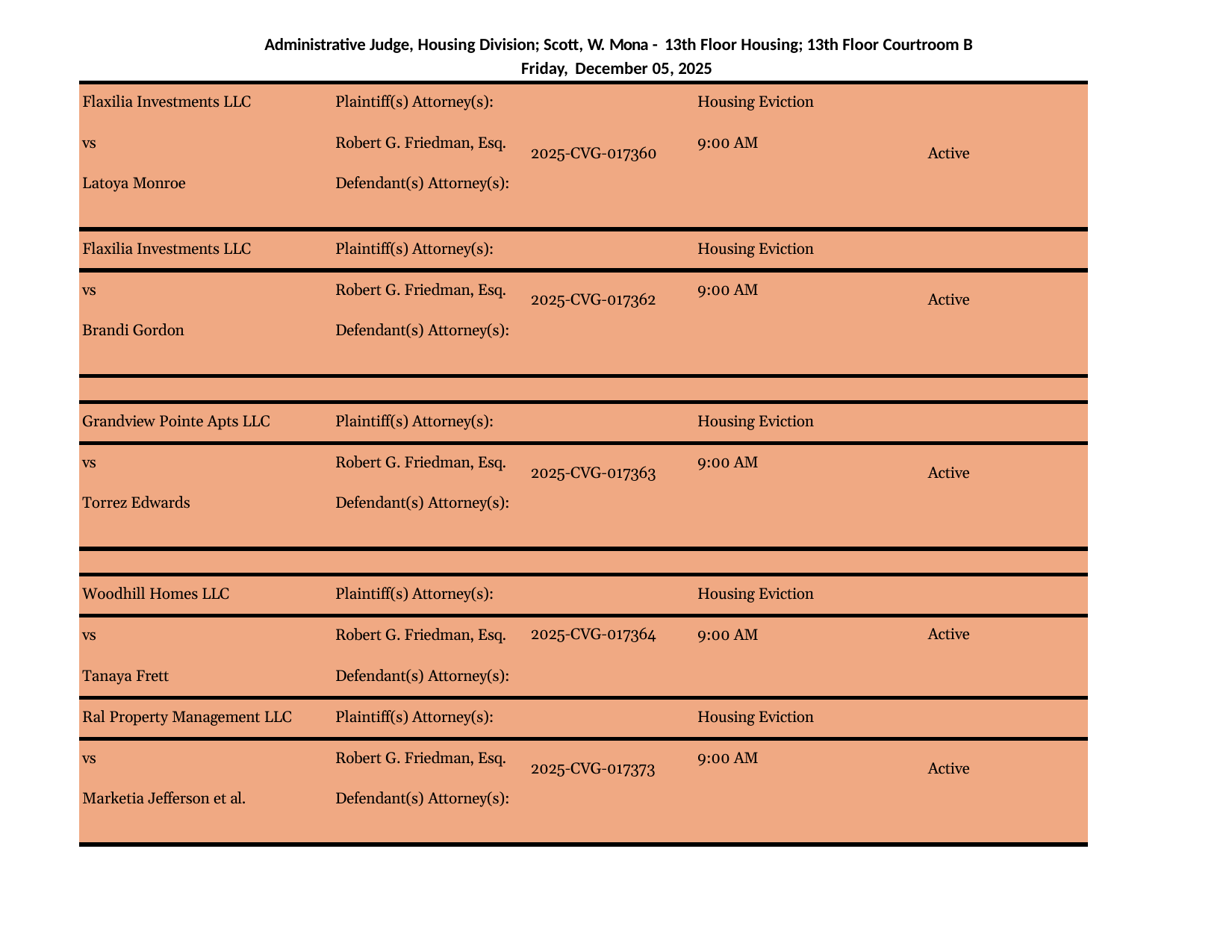

Administrative Judge, Housing Division; Scott, W. Mona - 13th Floor Housing; 13th Floor Courtroom B Friday, December 05, 2025
| Flaxilia Investments LLC | Plaintiff(s) Attorney(s): |  | Housing Eviction |  |
| --- | --- | --- | --- | --- |
| vs | Robert G. Friedman, Esq. | 2025-CVG-017360 | 9:00 AM | Active |
| Latoya Monroe | Defendant(s) Attorney(s): |  |  |  |
| Flaxilia Investments LLC | Plaintiff(s) Attorney(s): |  | Housing Eviction |  |
| vs | Robert G. Friedman, Esq. | 2025-CVG-017362 | 9:00 AM | Active |
| Brandi Gordon | Defendant(s) Attorney(s): |  |  |  |
|  |  |  |  |  |
| Grandview Pointe Apts LLC | Plaintiff(s) Attorney(s): |  | Housing Eviction |  |
| vs | Robert G. Friedman, Esq. | 2025-CVG-017363 | 9:00 AM | Active |
| Torrez Edwards | Defendant(s) Attorney(s): |  |  |  |
|  |  |  |  |  |
| Woodhill Homes LLC | Plaintiff(s) Attorney(s): |  | Housing Eviction |  |
| vs | Robert G. Friedman, Esq. | 2025-CVG-017364 | 9:00 AM | Active |
| Tanaya Frett | Defendant(s) Attorney(s): |  |  |  |
| Ral Property Management LLC | Plaintiff(s) Attorney(s): |  | Housing Eviction |  |
| vs | Robert G. Friedman, Esq. | 2025-CVG-017373 | 9:00 AM | Active |
| Marketia Jefferson et al. | Defendant(s) Attorney(s): |  |  |  |